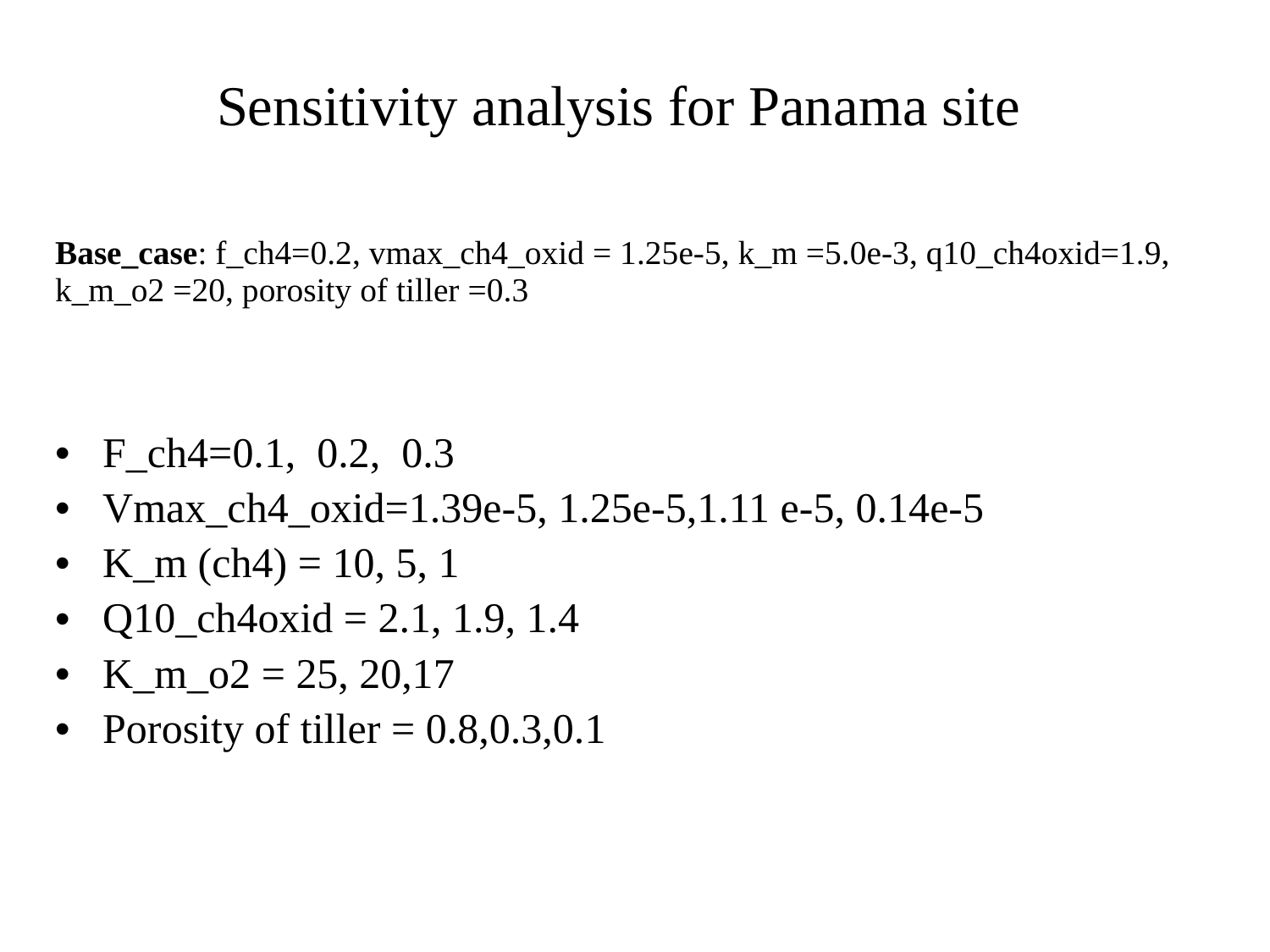

Sensitivity analysis for Panama site
# Base_case: f_ch4=0.2, vmax_ch4_oxid = 1.25e-5, k_m =5.0e-3, q10_ch4oxid=1.9, k_m_o2 =20, porosity of tiller =0.3
F_ch4=0.1,  0.2,  0.3
Vmax_ch4_oxid=1.39e-5, 1.25e-5,1.11 e-5, 0.14e-5
K_m (ch4) = 10, 5, 1
Q10_ch4oxid = 2.1, 1.9, 1.4
K_m_o2 = 25, 20,17
Porosity of tiller = 0.8,0.3,0.1